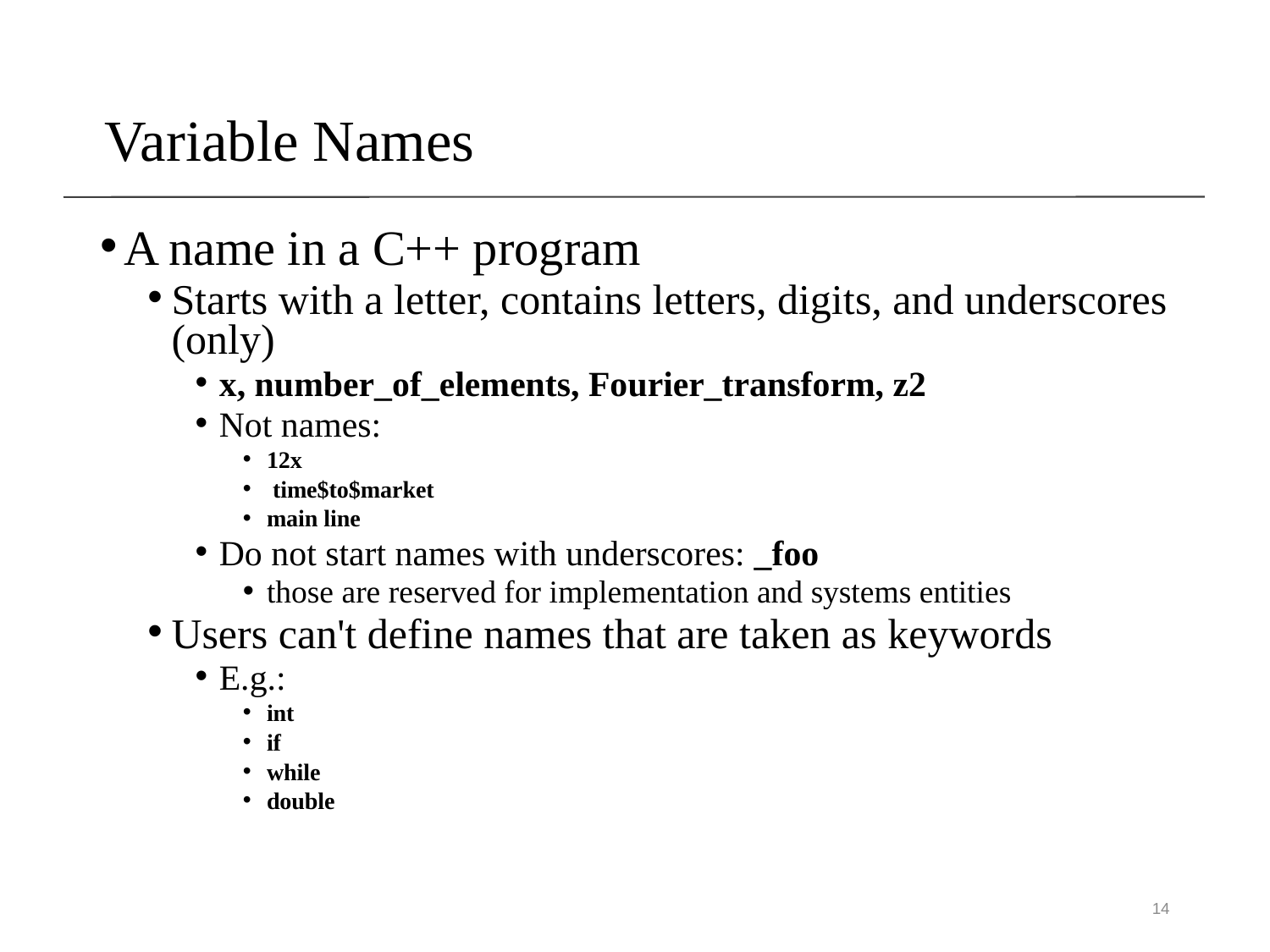

# Variable Names
A name in a C++ program
Starts with a letter, contains letters, digits, and underscores (only)
x, number_of_elements, Fourier_transform, z2
Not names:
12x
 time$to$market
main line
Do not start names with underscores: _foo
those are reserved for implementation and systems entities
Users can't define names that are taken as keywords
E.g.:
int
if
while
double
14